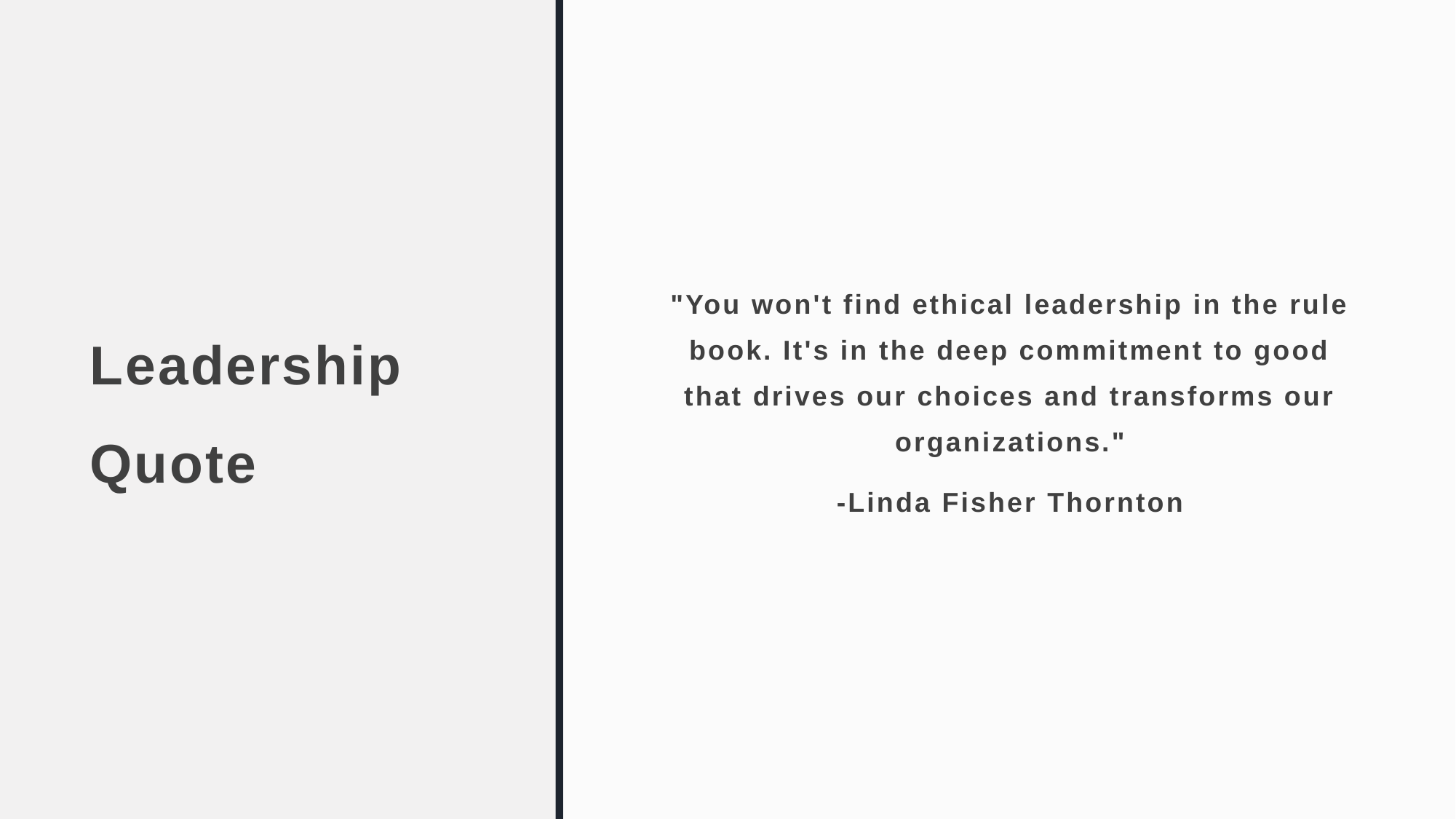

# Leadership Quote
"You won't find ethical leadership in the rule book. It's in the deep commitment to good that drives our choices and transforms our organizations."
-Linda Fisher Thornton